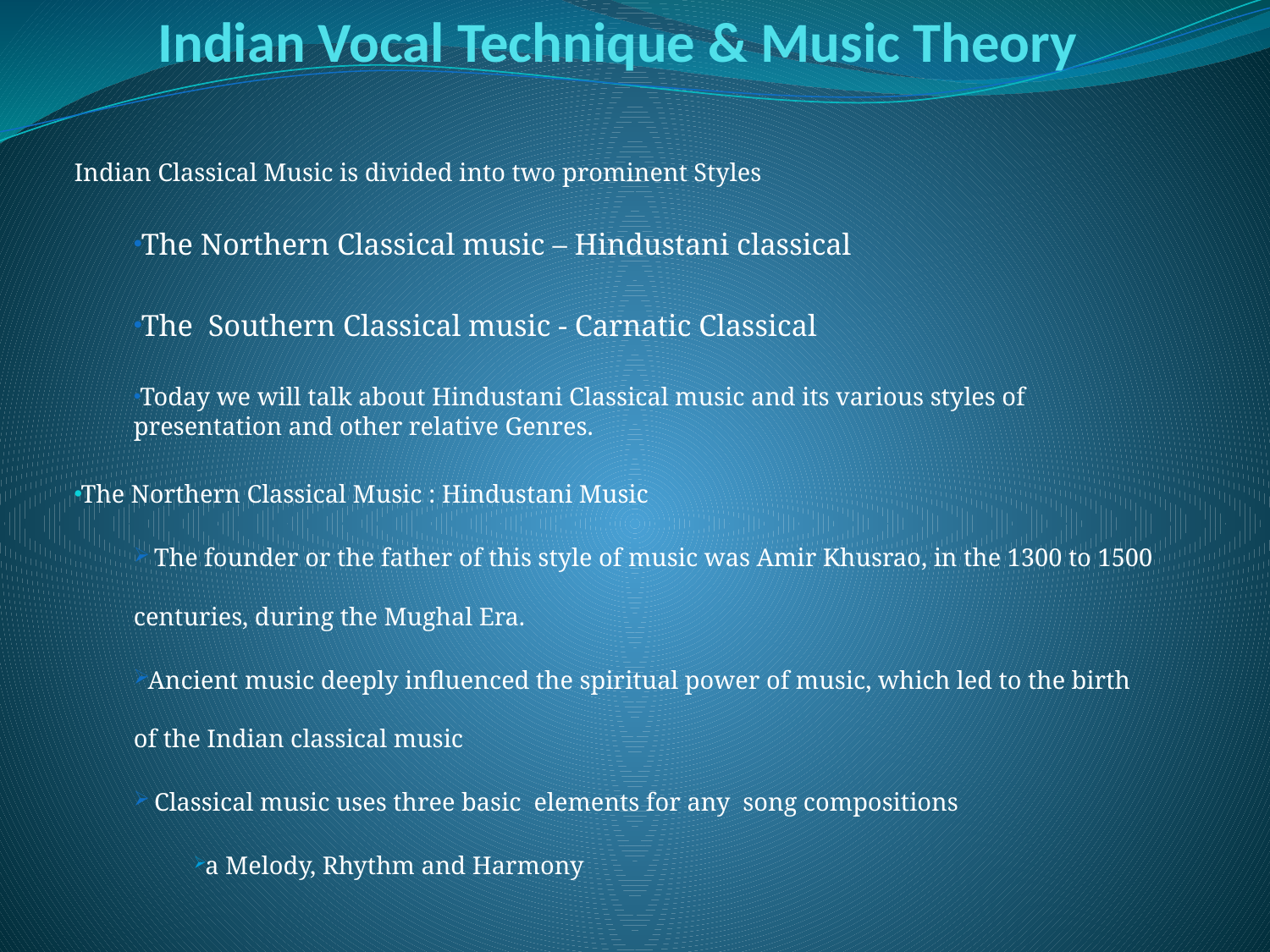

# Indian Vocal Technique & Music Theory

Indian Classical Music is divided into two prominent Styles

The Northern Classical music – Hindustani classical

The  Southern Classical music - Carnatic Classical

Today we will talk about Hindustani Classical music and its various styles of presentation and other relative Genres.

The Northern Classical Music : Hindustani Music
 The founder or the father of this style of music was Amir Khusrao, in the 1300 to 1500 centuries, during the Mughal Era.
Ancient music deeply influenced the spiritual power of music, which led to the birth of the Indian classical music
 Classical music uses three basic  elements for any  song compositions
a Melody, Rhythm and Harmony